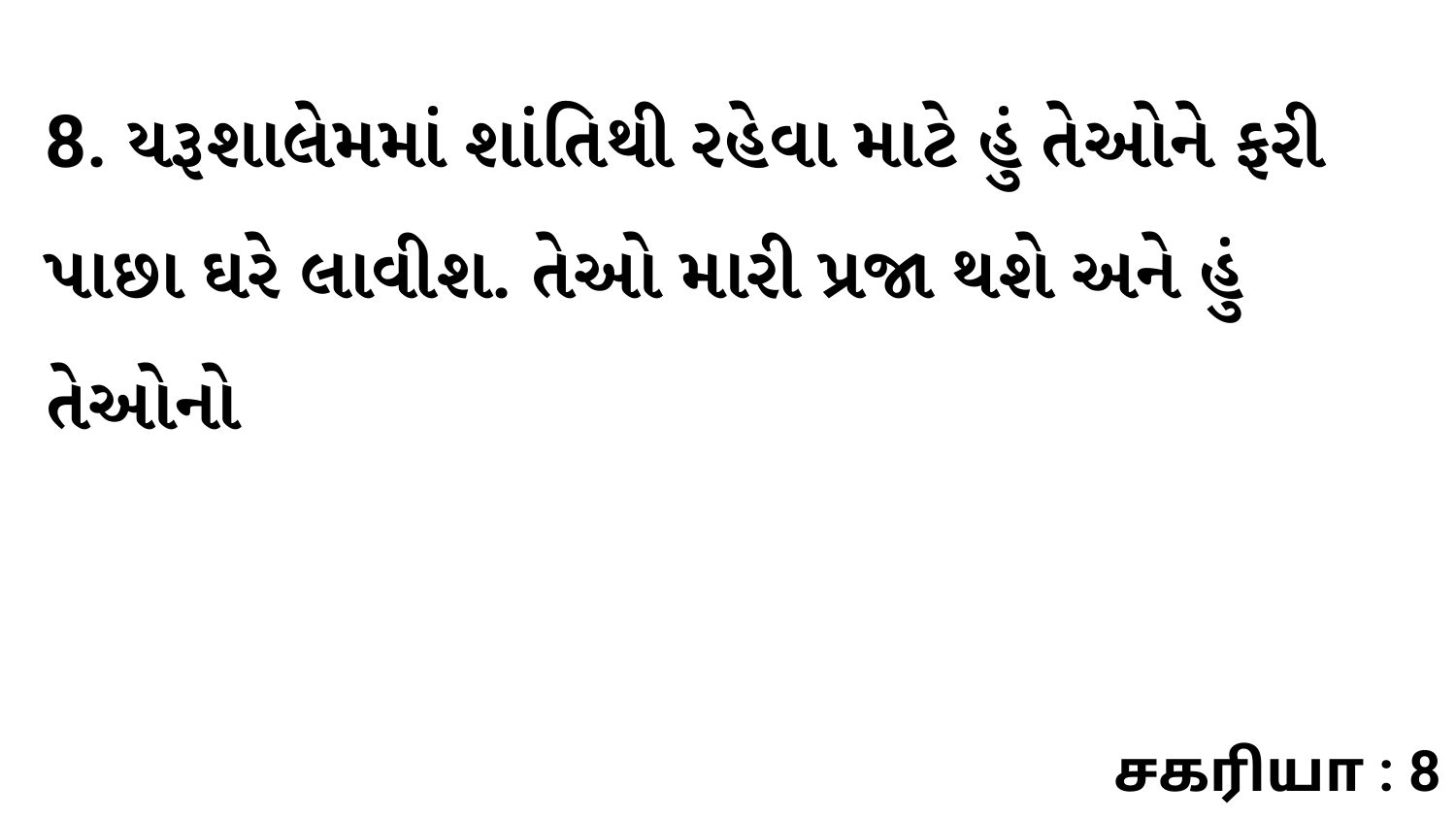

8. યરૂશાલેમમાં શાંતિથી રહેવા માટે હું તેઓને ફરી પાછા ઘરે લાવીશ. તેઓ મારી પ્રજા થશે અને હું તેઓનો
சகரியா : 8